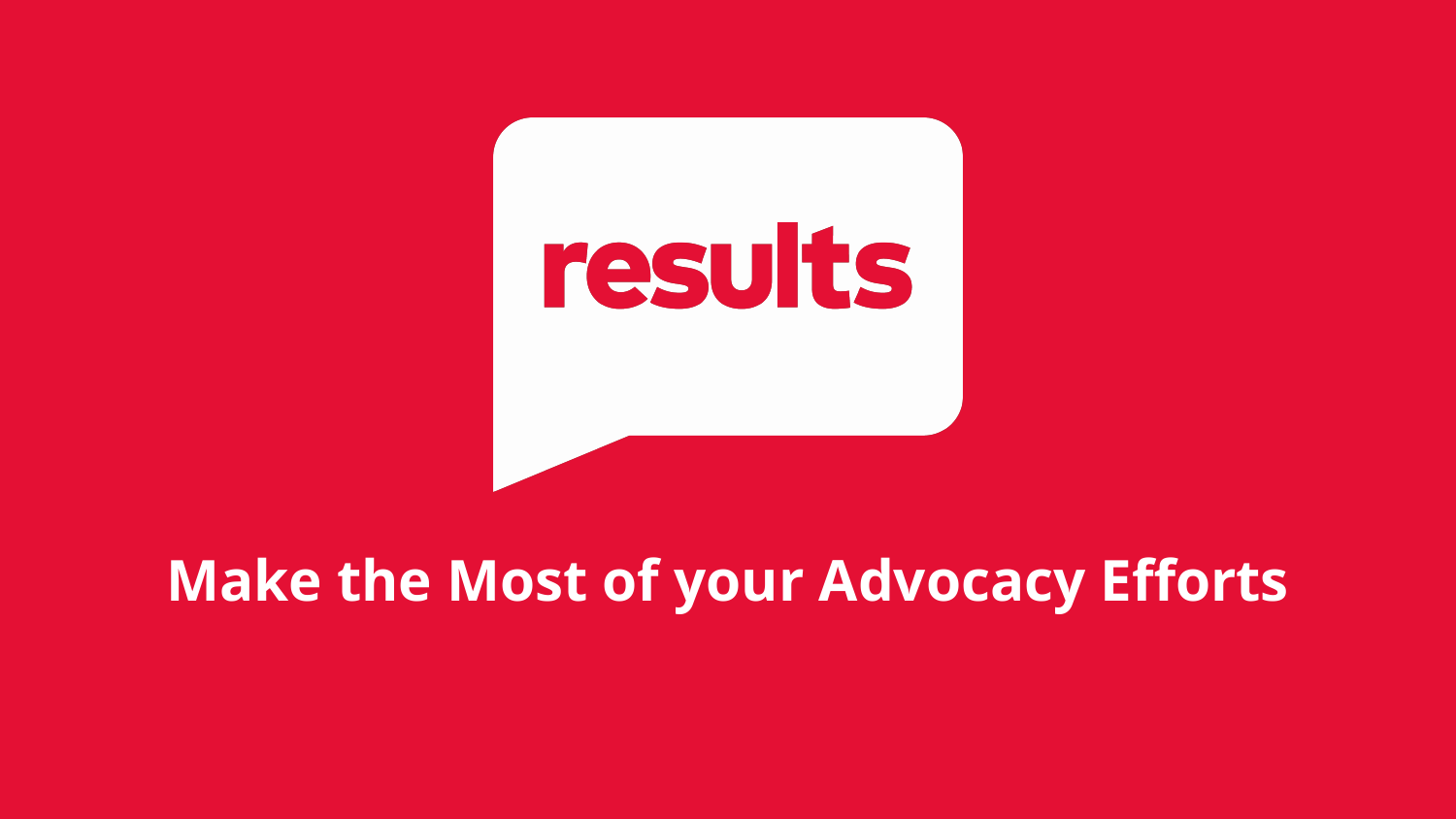

Make the Most of your Advocacy Efforts